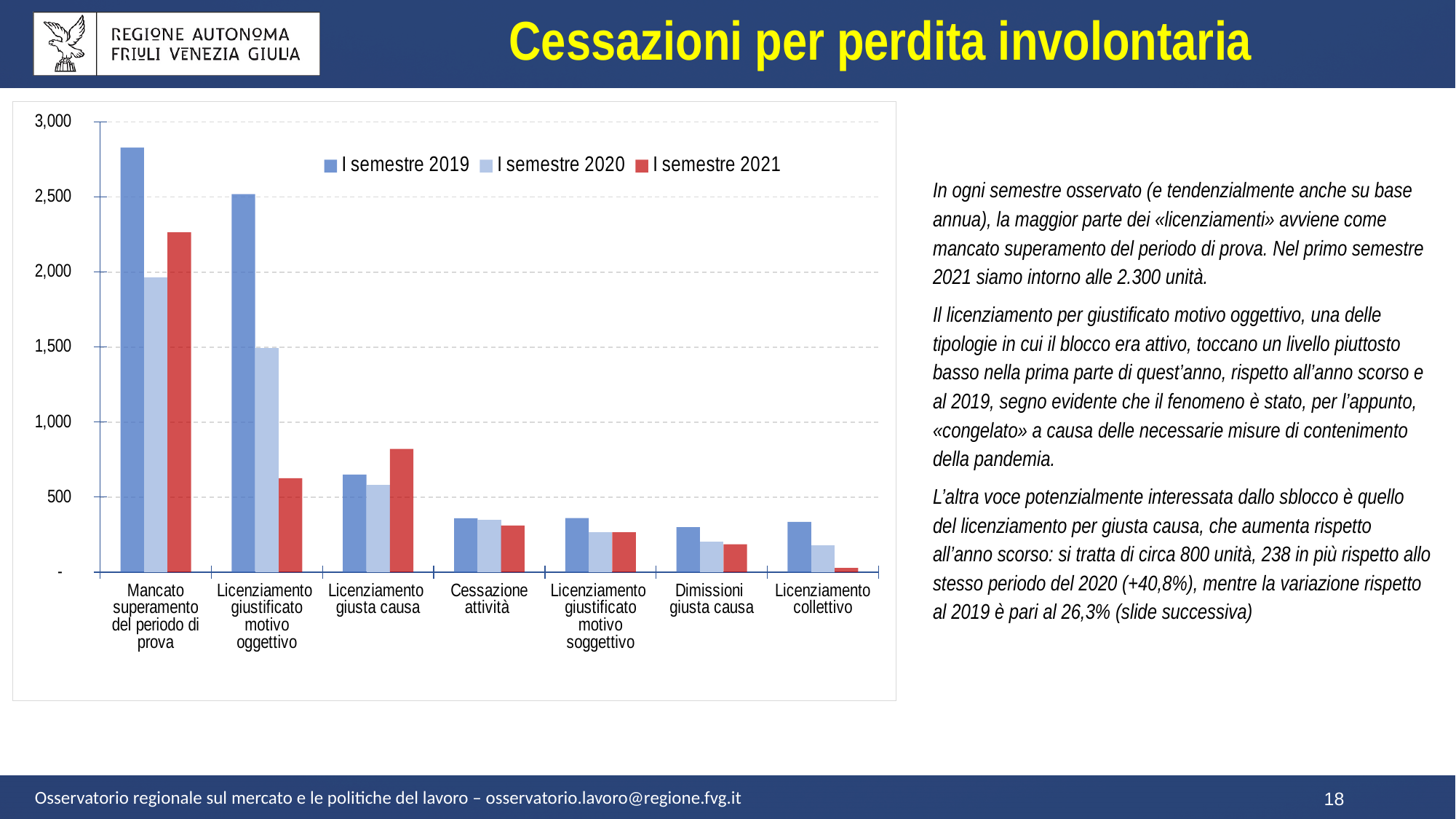

Cessazioni per perdita involontaria

### Chart

| Category | I semestre 2019 | I semestre 2020 | I semestre 2021 |
|---|---|---|---|
| Mancato superamento del periodo di prova | 2830.0 | 1966.0 | 2265.0 |
| Licenziamento  giustificato motivo oggettivo | 2520.0 | 1496.0 | 627.0 |
| Licenziamento  giusta causa | 650.0 | 583.0 | 821.0 |
| Cessazione attività  | 359.0 | 351.0 | 311.0 |
| Licenziamento  giustificato motivo soggettivo | 361.0 | 265.0 | 266.0 |
| Dimissioni  giusta causa | 300.0 | 206.0 | 186.0 |
| Licenziamento collettivo | 336.0 | 180.0 | 28.0 |
In ogni semestre osservato (e tendenzialmente anche su base annua), la maggior parte dei «licenziamenti» avviene come mancato superamento del periodo di prova. Nel primo semestre 2021 siamo intorno alle 2.300 unità.
Il licenziamento per giustificato motivo oggettivo, una delle tipologie in cui il blocco era attivo, toccano un livello piuttosto basso nella prima parte di quest’anno, rispetto all’anno scorso e al 2019, segno evidente che il fenomeno è stato, per l’appunto, «congelato» a causa delle necessarie misure di contenimento della pandemia.
L’altra voce potenzialmente interessata dallo sblocco è quello del licenziamento per giusta causa, che aumenta rispetto all’anno scorso: si tratta di circa 800 unità, 238 in più rispetto allo stesso periodo del 2020 (+40,8%), mentre la variazione rispetto al 2019 è pari al 26,3% (slide successiva)
Osservatorio regionale sul mercato e le politiche del lavoro – osservatorio.lavoro@regione.fvg.it
18